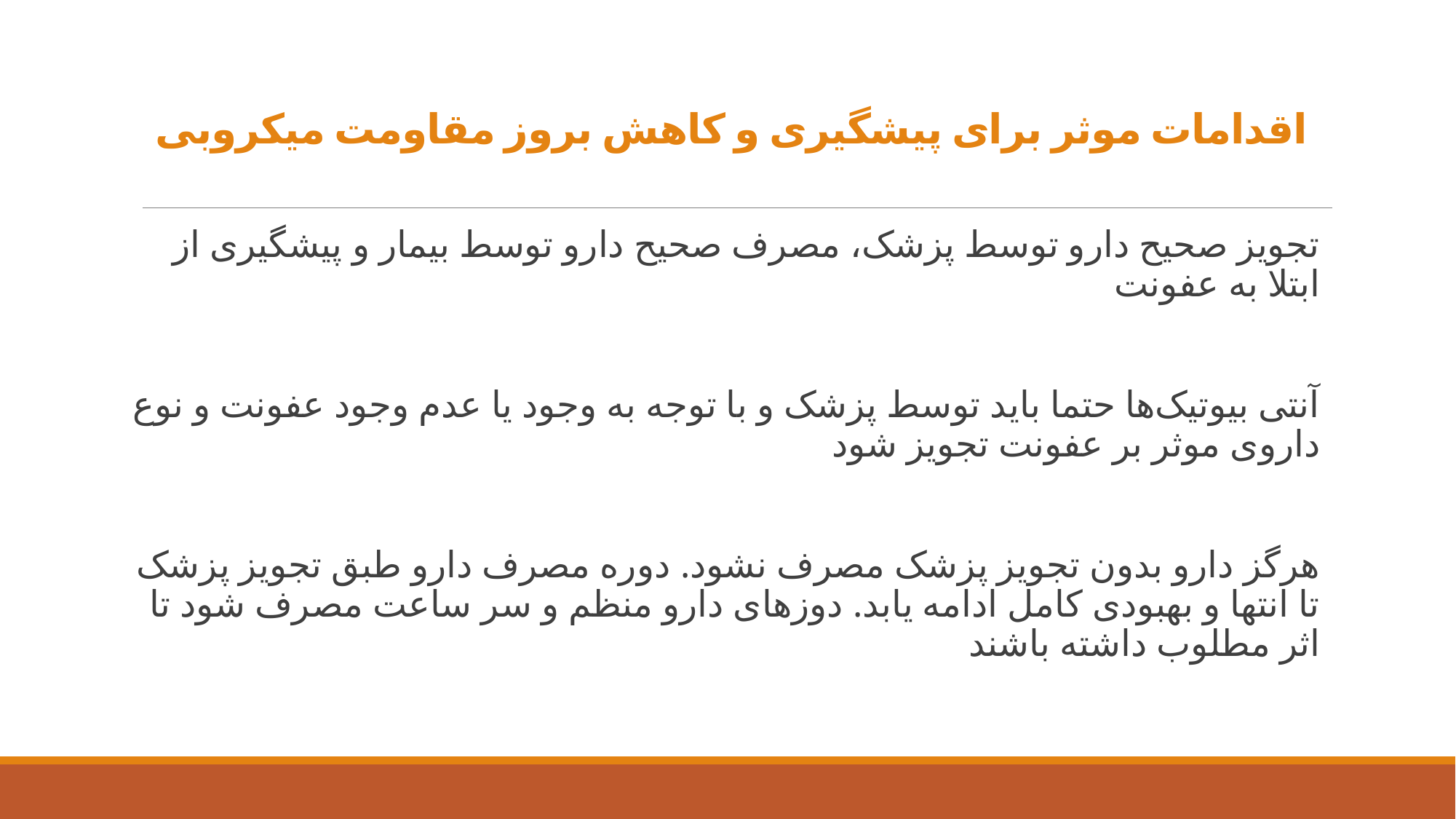

# اقدامات موثر برای پیشگیری و کاهش بروز مقاومت میکروبی
تجویز صحیح دارو توسط پزشک، مصرف صحیح دارو توسط بیمار و پیشگیری از ابتلا به عفونت

آنتی بیوتیک‌ها حتما باید توسط پزشک و با توجه به وجود یا عدم وجود عفونت و نوع داروی موثر بر عفونت تجویز شود

هرگز دارو بدون تجویز پزشک مصرف نشود. دوره مصرف دارو طبق تجویز پزشک تا انتها و بهبودی کامل ادامه یابد. دوزهای دارو منظم و سر ساعت مصرف شود تا اثر مطلوب داشته باشند